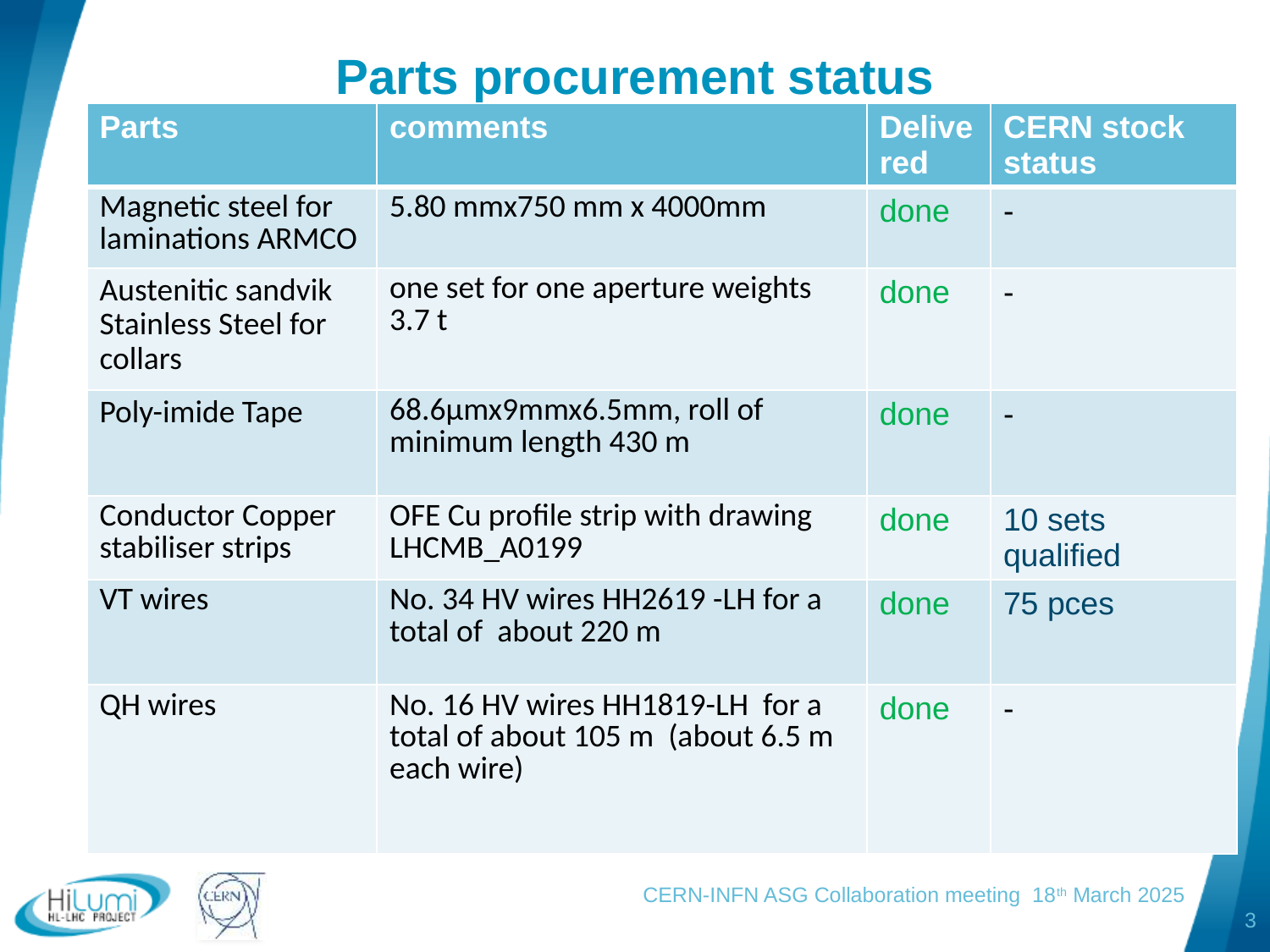

# Parts procurement status
| Parts | comments | Delivered | CERN stock status |
| --- | --- | --- | --- |
| Magnetic steel for laminations ARMCO | 5.80 mmx750 mm x 4000mm | done | - |
| Austenitic sandvik Stainless Steel for collars | one set for one aperture weights 3.7 t | done | - |
| Poly-imide Tape | 68.6µmx9mmx6.5mm, roll of minimum length 430 m | done | - |
| Conductor Copper stabiliser strips | OFE Cu profile strip with drawing LHCMB\_A0199 | done | 10 sets qualified |
| VT wires | No. 34 HV wires HH2619 -LH for a total of about 220 m | done | 75 pces |
| QH wires | No. 16 HV wires HH1819-LH for a total of about 105 m (about 6.5 m each wire) | done | - |
CERN-INFN ASG Collaboration meeting  18th March 2025

3